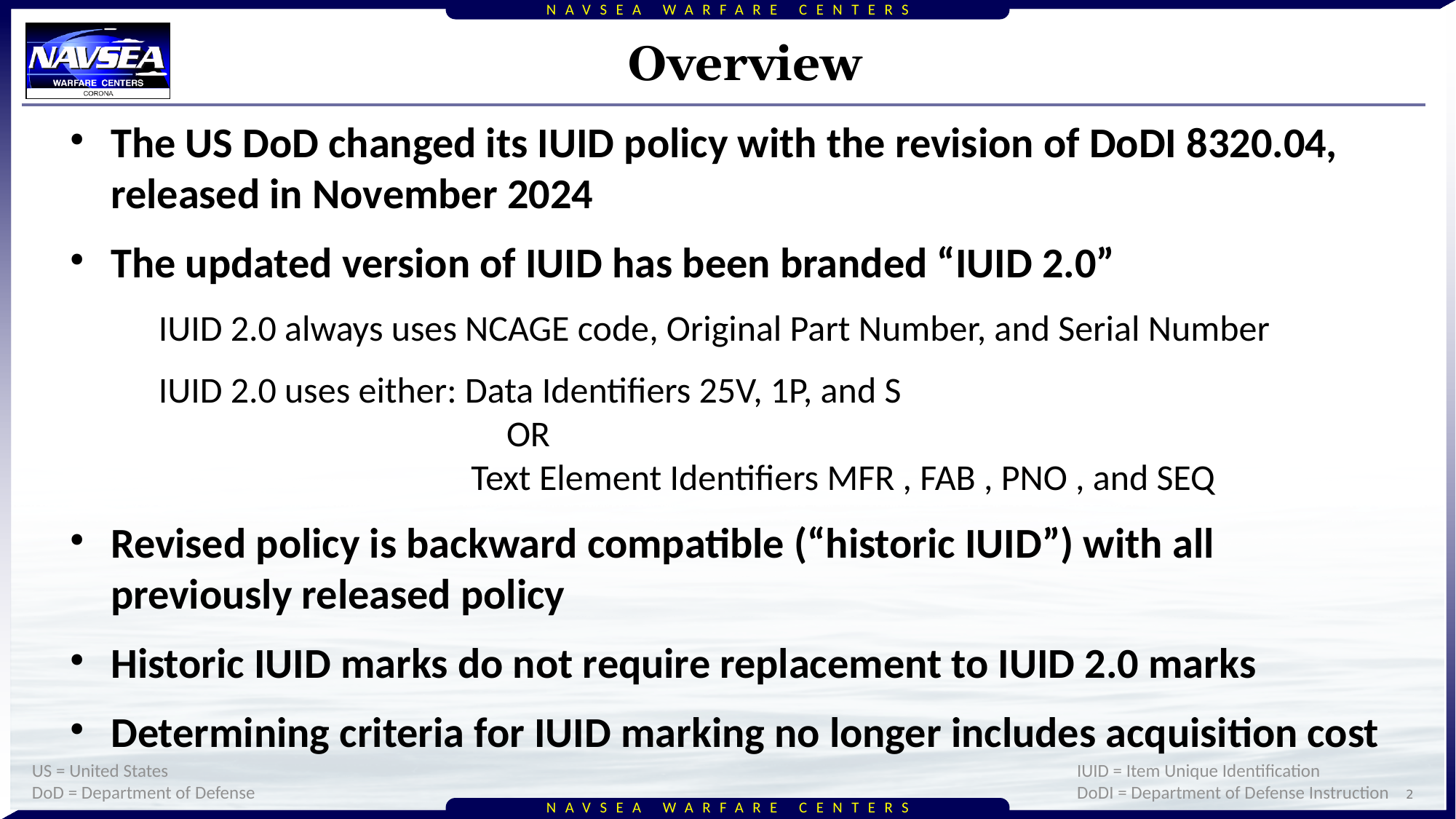

# Overview
The US DoD changed its IUID policy with the revision of DoDI 8320.04, released in November 2024
The updated version of IUID has been branded “IUID 2.0”
IUID 2.0 always uses NCAGE code, Original Part Number, and Serial Number
IUID 2.0 uses either: Data Identifiers 25V, 1P, and S
				OR
			         Text Element Identifiers MFR , FAB , PNO , and SEQ
Revised policy is backward compatible (“historic IUID”) with all previously released policy
Historic IUID marks do not require replacement to IUID 2.0 marks
Determining criteria for IUID marking no longer includes acquisition cost
US = United States
DoD = Department of Defense
IUID = Item Unique Identification
DoDI = Department of Defense Instruction